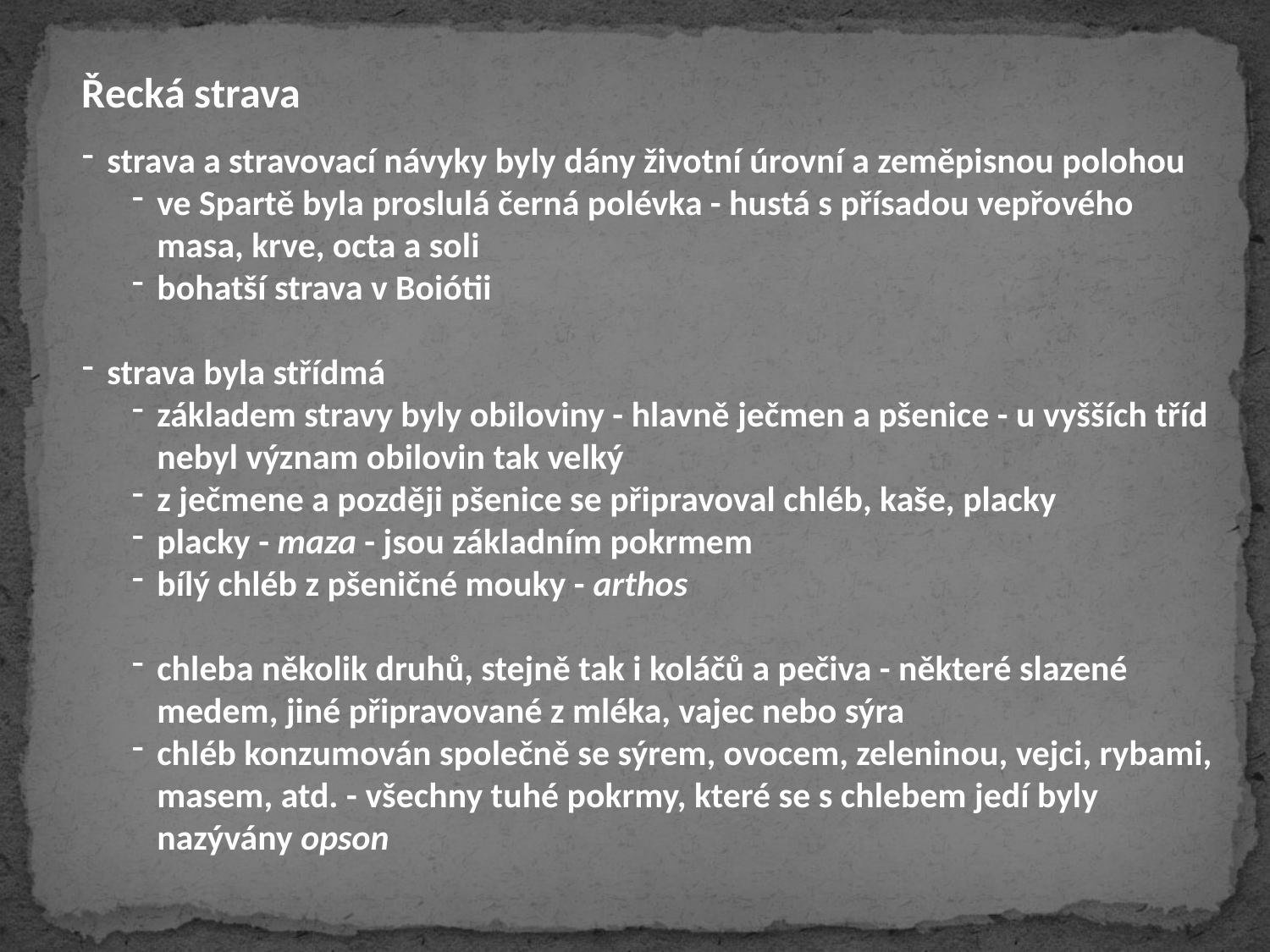

Řecká strava

strava a stravovací návyky byly dány životní úrovní a zeměpisnou polohou
ve Spartě byla proslulá černá polévka - hustá s přísadou vepřového masa, krve, octa a soli
bohatší strava v Boiótii

strava byla střídmá
základem stravy byly obiloviny - hlavně ječmen a pšenice - u vyšších tříd nebyl význam obilovin tak velký
z ječmene a později pšenice se připravoval chléb, kaše, placky
placky - maza - jsou základním pokrmem
bílý chléb z pšeničné mouky - arthos

chleba několik druhů, stejně tak i koláčů a pečiva - některé slazené medem, jiné připravované z mléka, vajec nebo sýra
chléb konzumován společně se sýrem, ovocem, zeleninou, vejci, rybami, masem, atd. - všechny tuhé pokrmy, které se s chlebem jedí byly nazývány opson